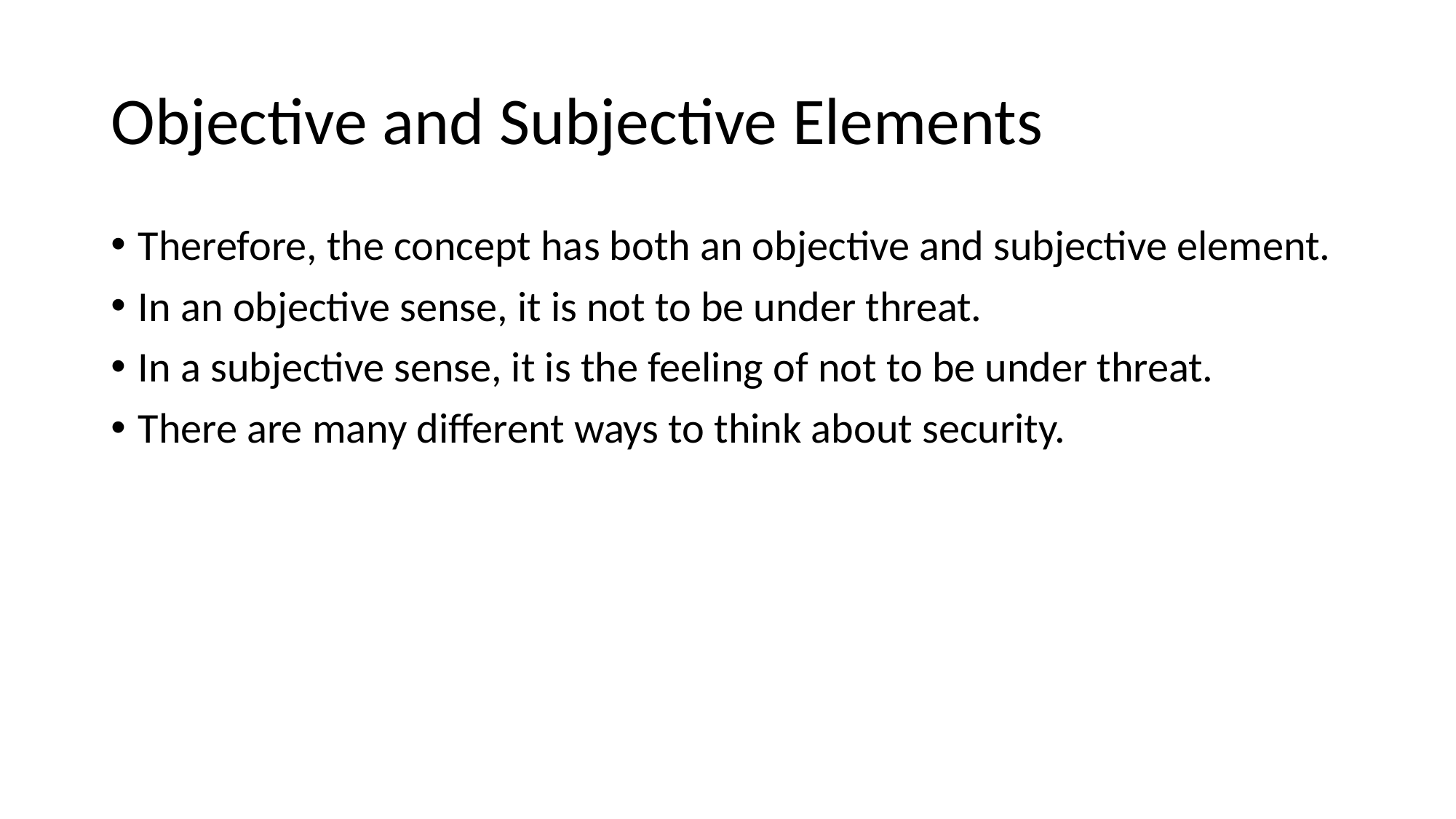

# Objective and Subjective Elements
Therefore, the concept has both an objective and subjective element.
In an objective sense, it is not to be under threat.
In a subjective sense, it is the feeling of not to be under threat.
There are many different ways to think about security.